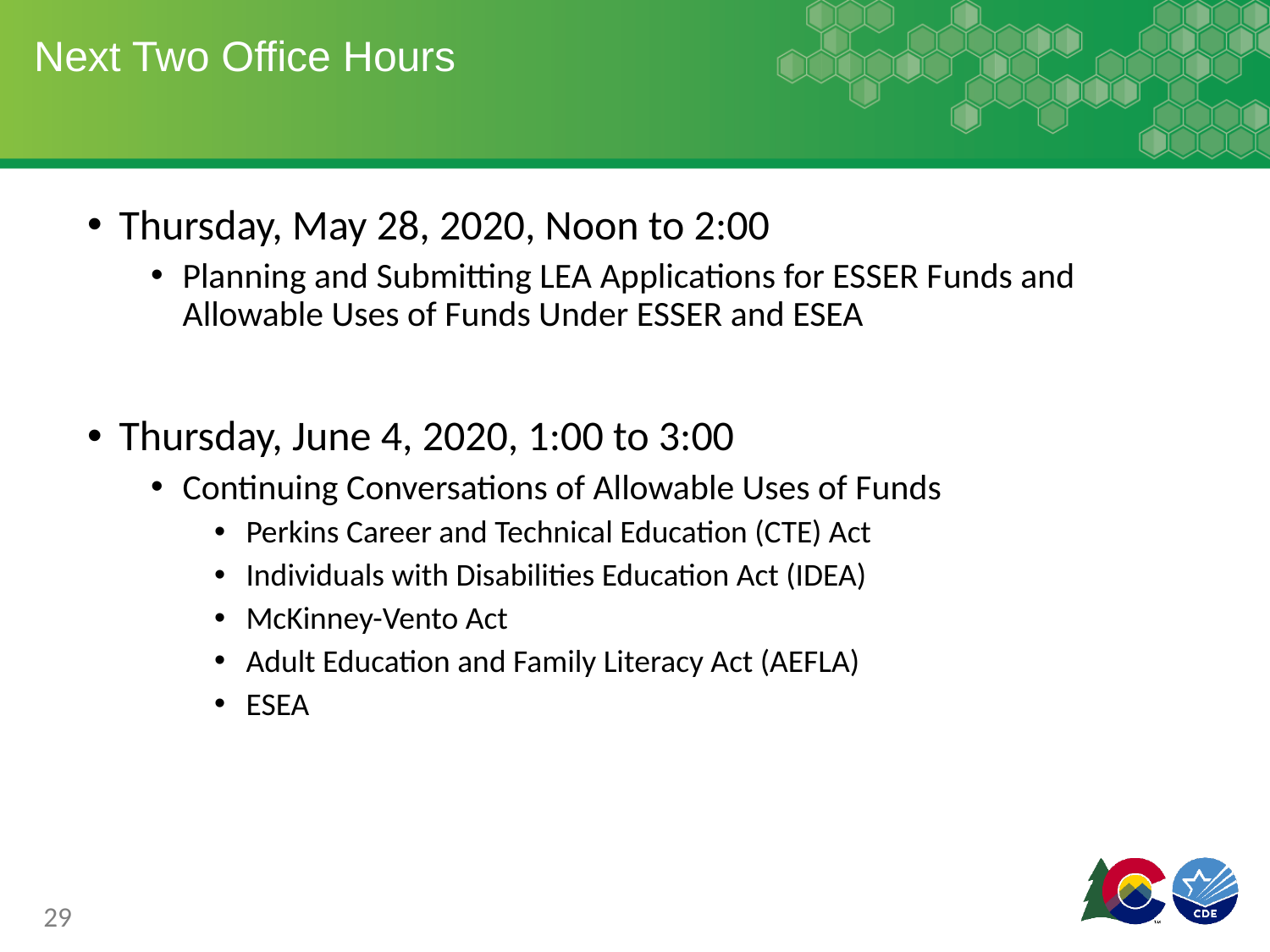

# Next Two Office Hours
Thursday, May 28, 2020, Noon to 2:00
Planning and Submitting LEA Applications for ESSER Funds and Allowable Uses of Funds Under ESSER and ESEA

Thursday, June 4, 2020, 1:00 to 3:00
Continuing Conversations of Allowable Uses of Funds
Perkins Career and Technical Education (CTE) Act
Individuals with Disabilities Education Act (IDEA)
McKinney-Vento Act
Adult Education and Family Literacy Act (AEFLA)
ESEA

29